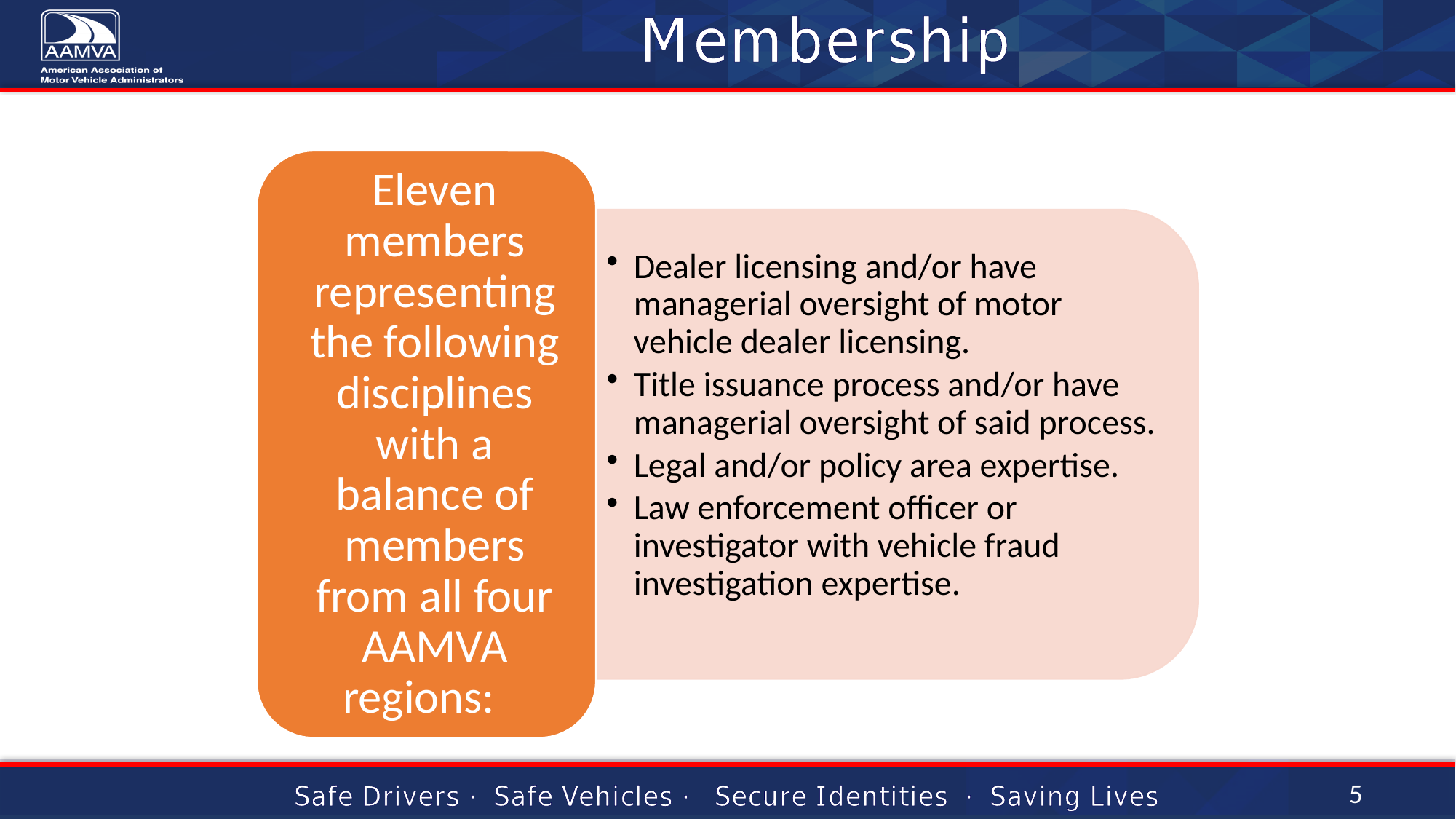

# Membership
Dealer licensing and/or have managerial oversight of motor vehicle dealer licensing.
Title issuance process and/or have managerial oversight of said process.
Legal and/or policy area expertise.
Law enforcement officer or investigator with vehicle fraud investigation expertise.
Eleven members representing the following disciplines with a balance of members from all four AAMVA regions: